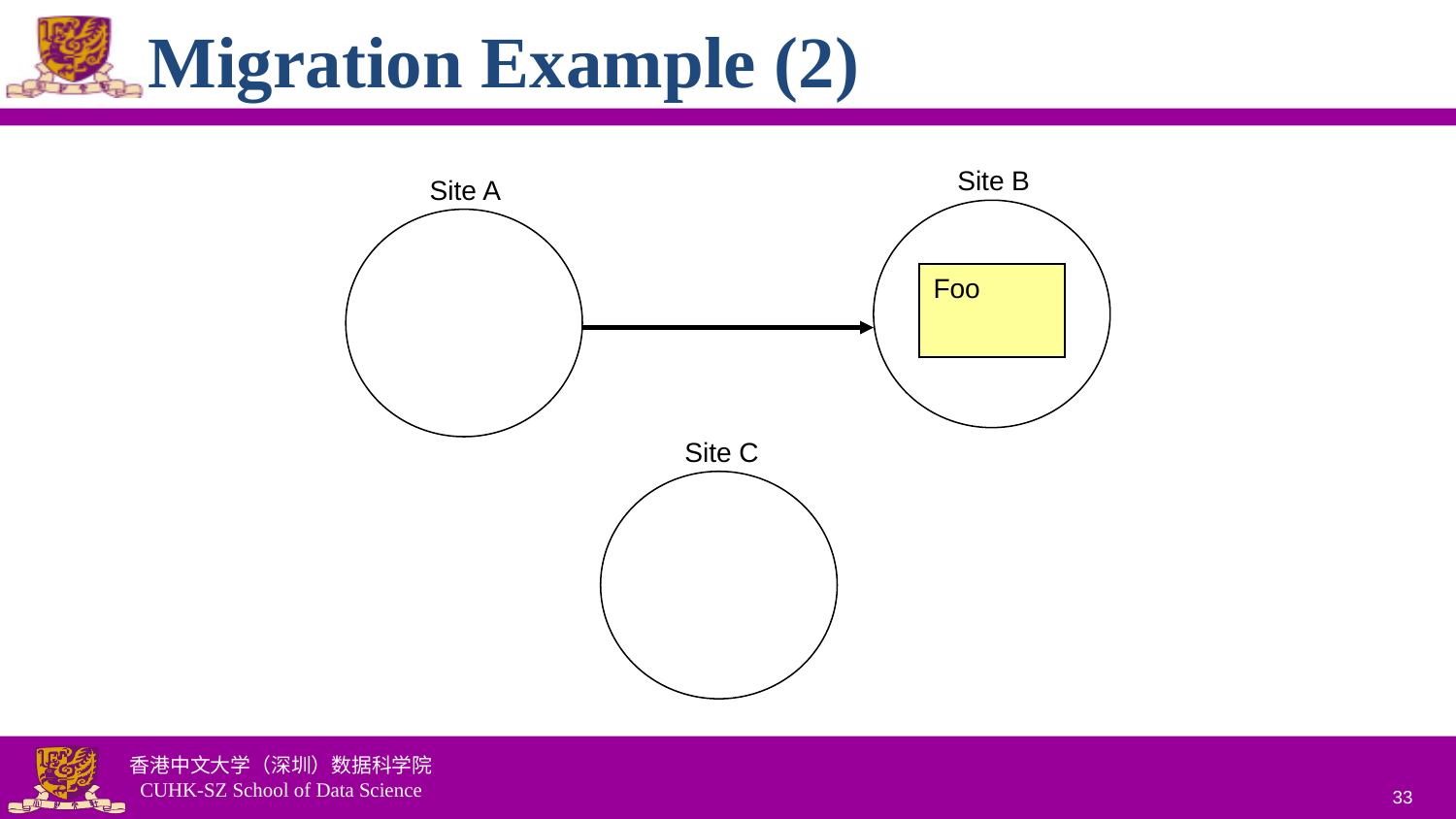

# Migration Example (2)
Site B
Site A

Foo

Site C

33